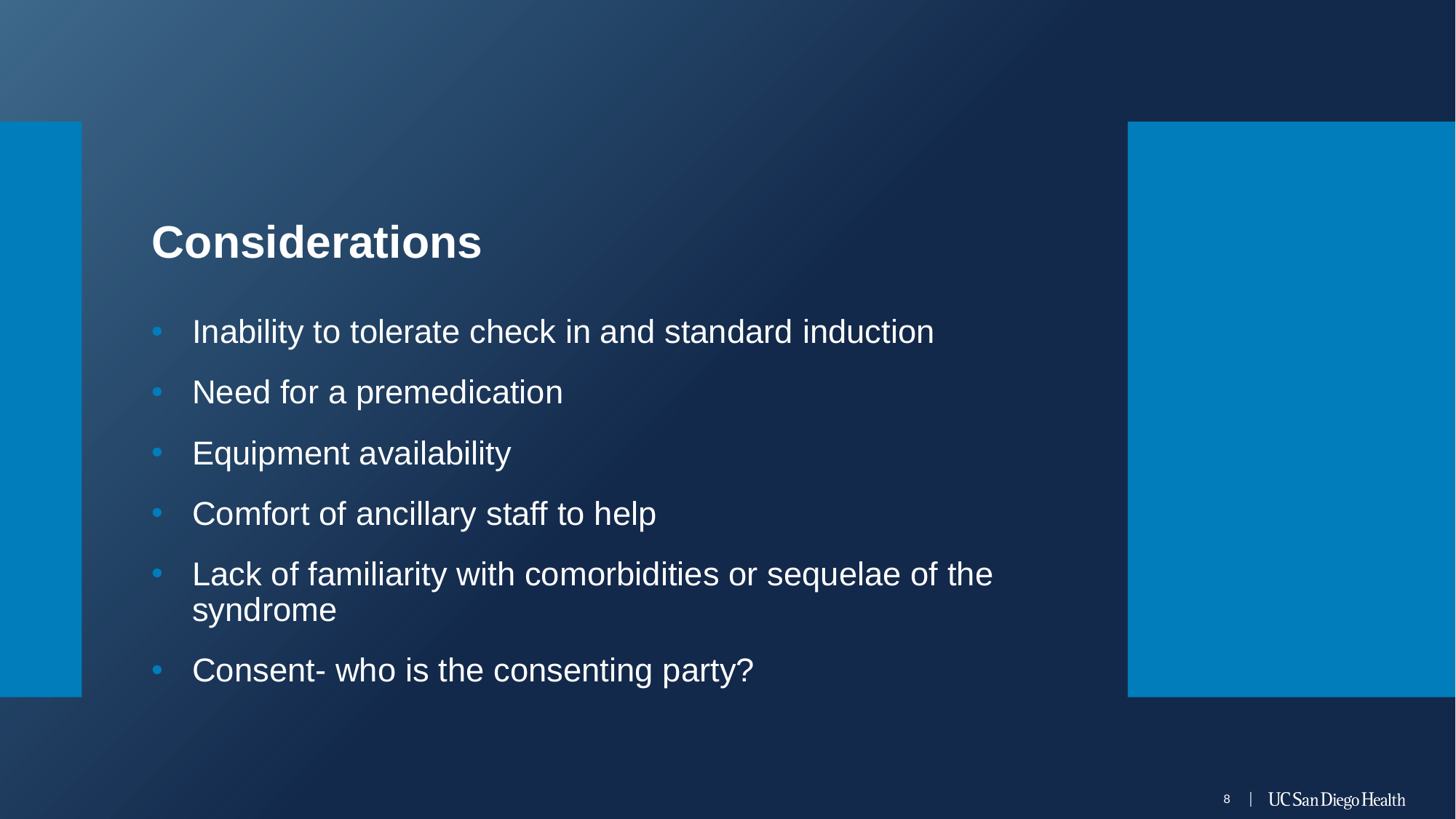

Considerations
Inability to tolerate check in and standard induction
Need for a premedication
Equipment availability
Comfort of ancillary staff to help
Lack of familiarity with comorbidities or sequelae of the syndrome
Consent- who is the consenting party?

8     │